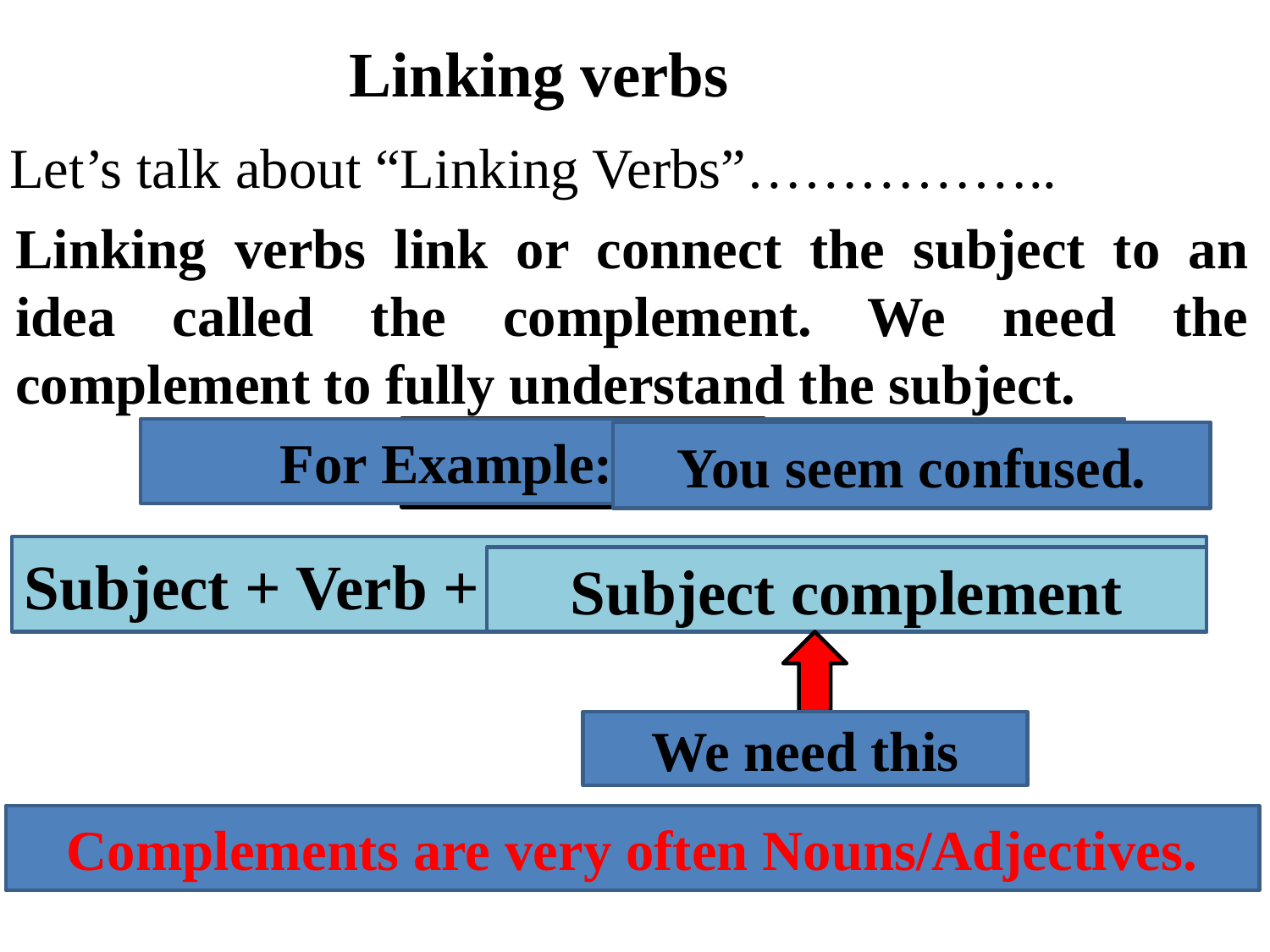

Linking verbs
Let’s talk about “Linking Verbs”……………..
Linking verbs link or connect the subject to an idea called the complement. We need the complement to fully understand the subject.
For Example: She’s an artist.
SVC
You seem confused.
Subject + Verb + Complement
Subject complement

We need this
Complements are very often Nouns/Adjectives.
confused
You seem ……what?
She’s ……… what?
an artist